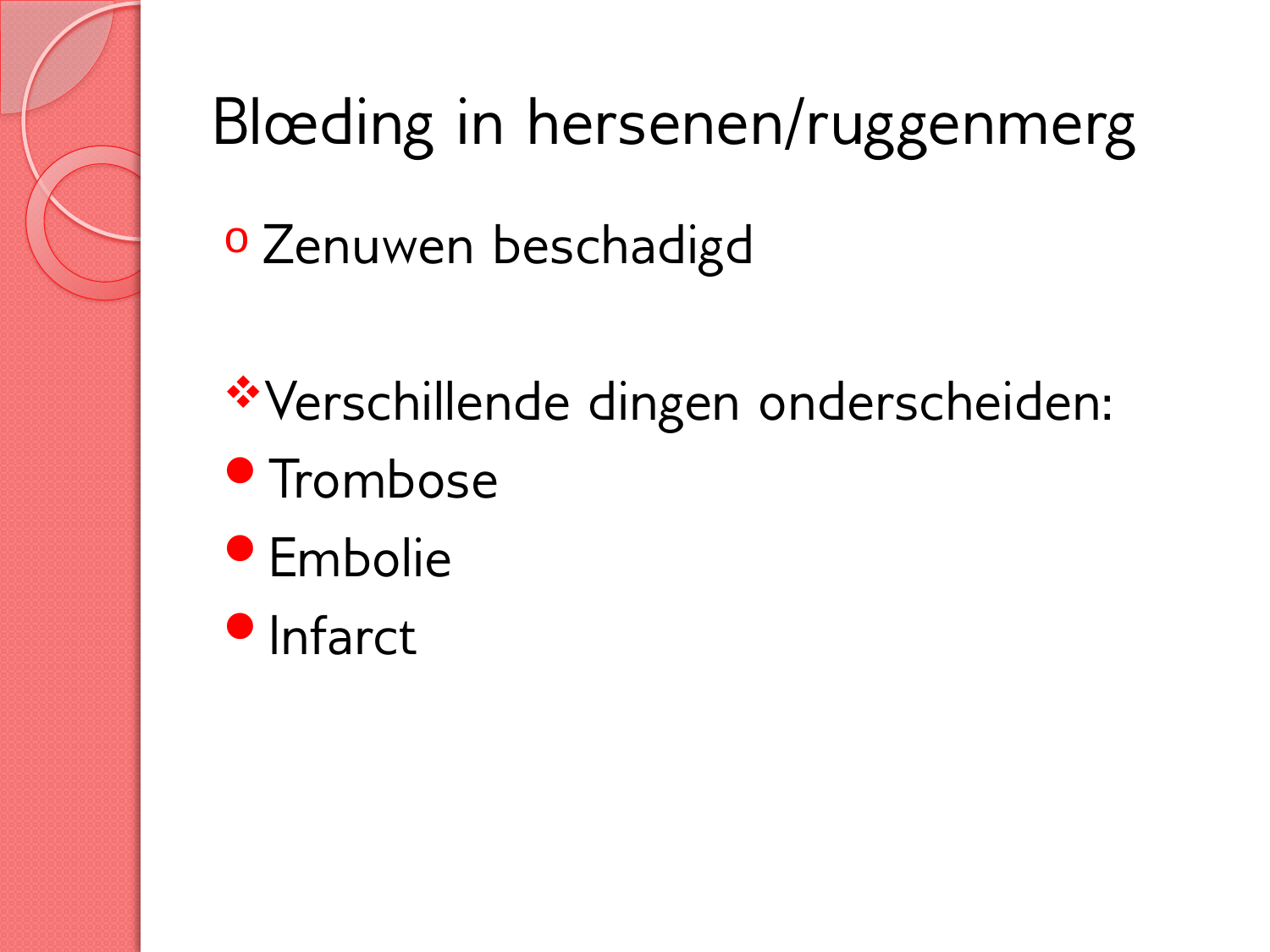

# Bloeding in hersenen/ruggenmerg
Zenuwen beschadigd

Verschillende dingen onderscheiden:
Trombose
Embolie
Infarct